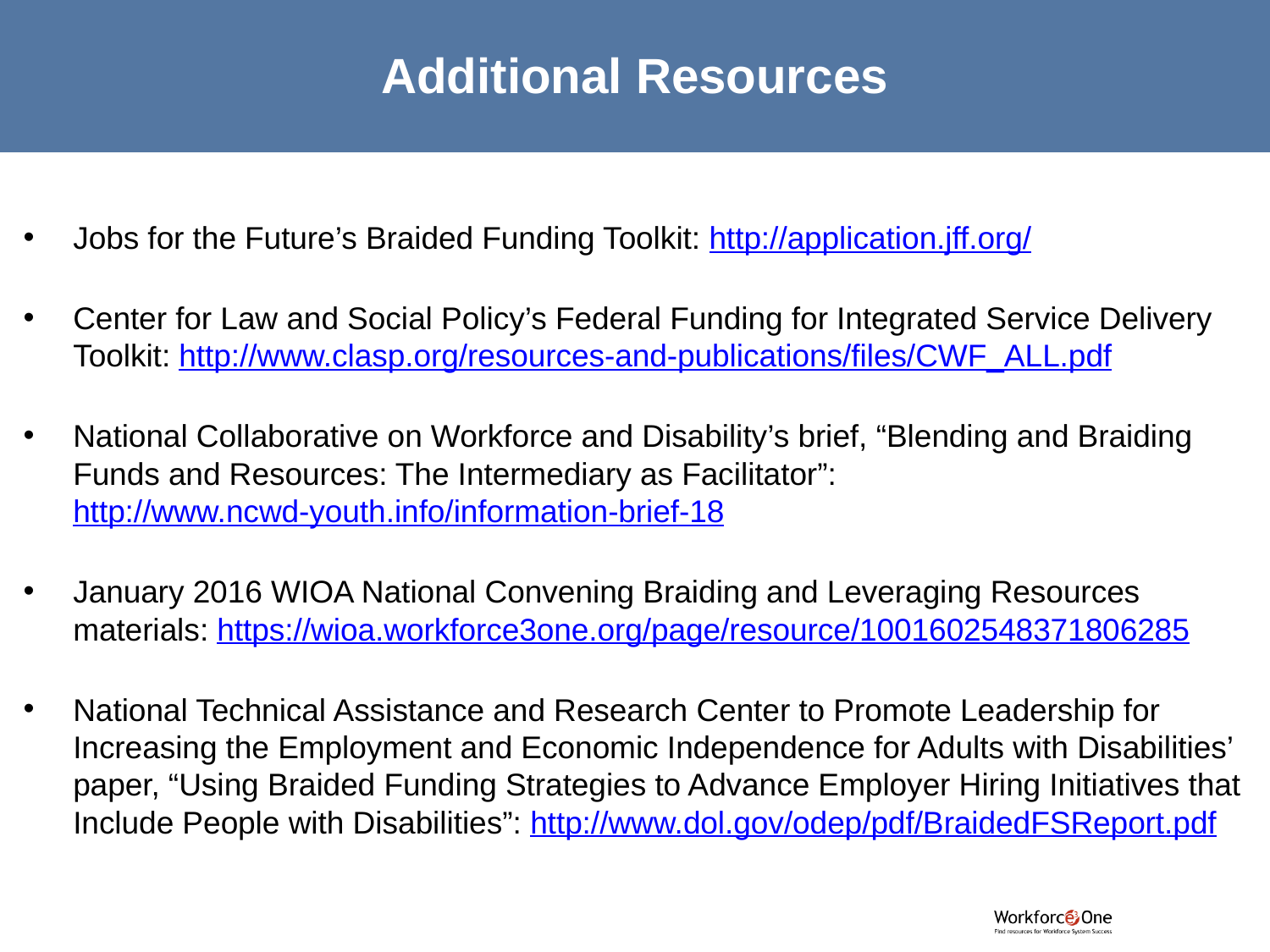

# Additional Resources
Jobs for the Future’s Braided Funding Toolkit: http://application.jff.org/
Center for Law and Social Policy’s Federal Funding for Integrated Service Delivery Toolkit: http://www.clasp.org/resources-and-publications/files/CWF_ALL.pdf
National Collaborative on Workforce and Disability’s brief, “Blending and Braiding Funds and Resources: The Intermediary as Facilitator”: http://www.ncwd-youth.info/information-brief-18
January 2016 WIOA National Convening Braiding and Leveraging Resources materials: https://wioa.workforce3one.org/page/resource/1001602548371806285
National Technical Assistance and Research Center to Promote Leadership for Increasing the Employment and Economic Independence for Adults with Disabilities’ paper, “Using Braided Funding Strategies to Advance Employer Hiring Initiatives that Include People with Disabilities”: http://www.dol.gov/odep/pdf/BraidedFSReport.pdf